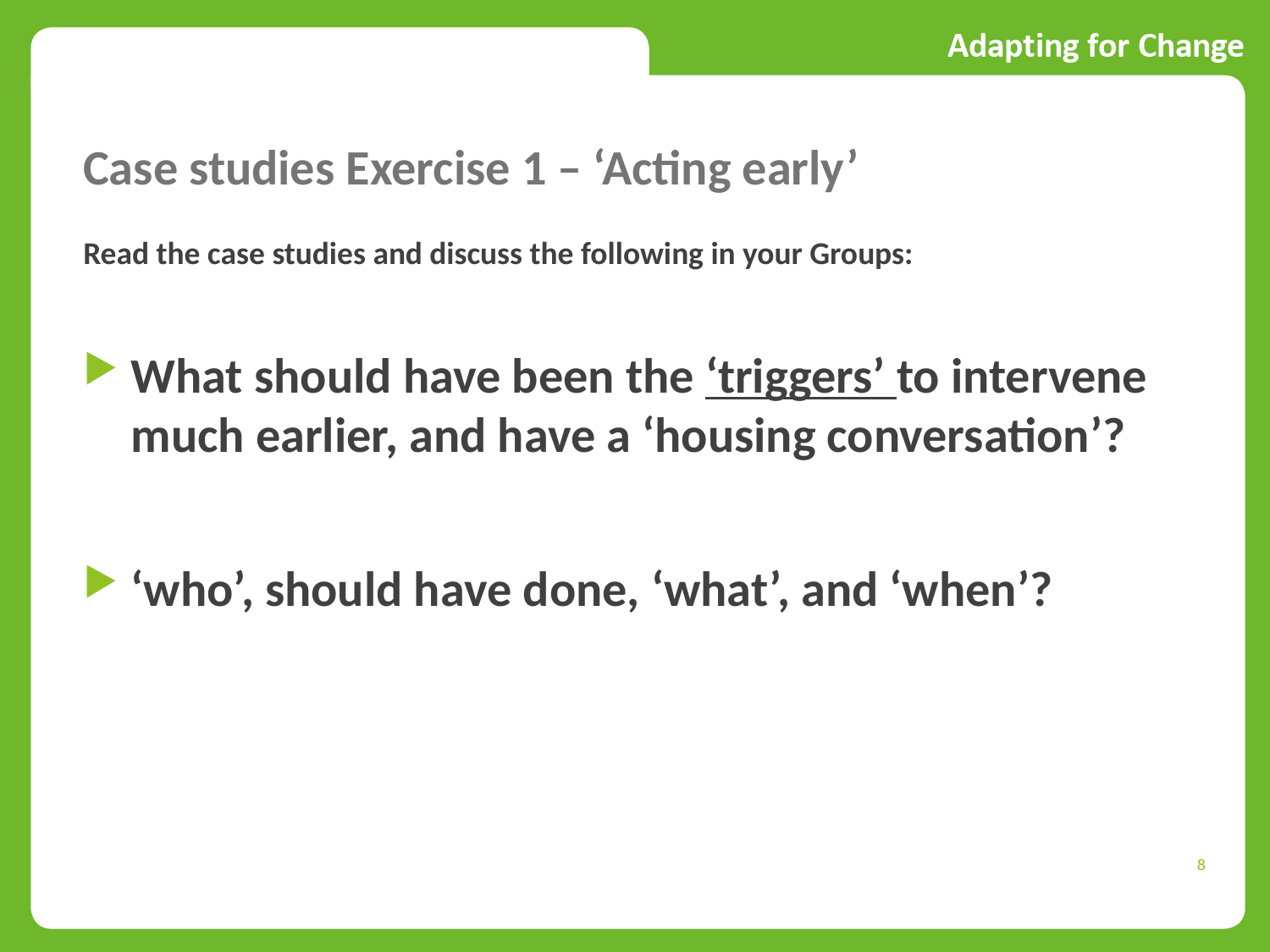

# Case studies Exercise 1 – ‘Acting early’
Read the case studies and discuss the following in your Groups:

What should have been the ‘triggers’ to intervene much earlier, and have a ‘housing conversation’?

‘who’, should have done, ‘what’, and ‘when’?
8